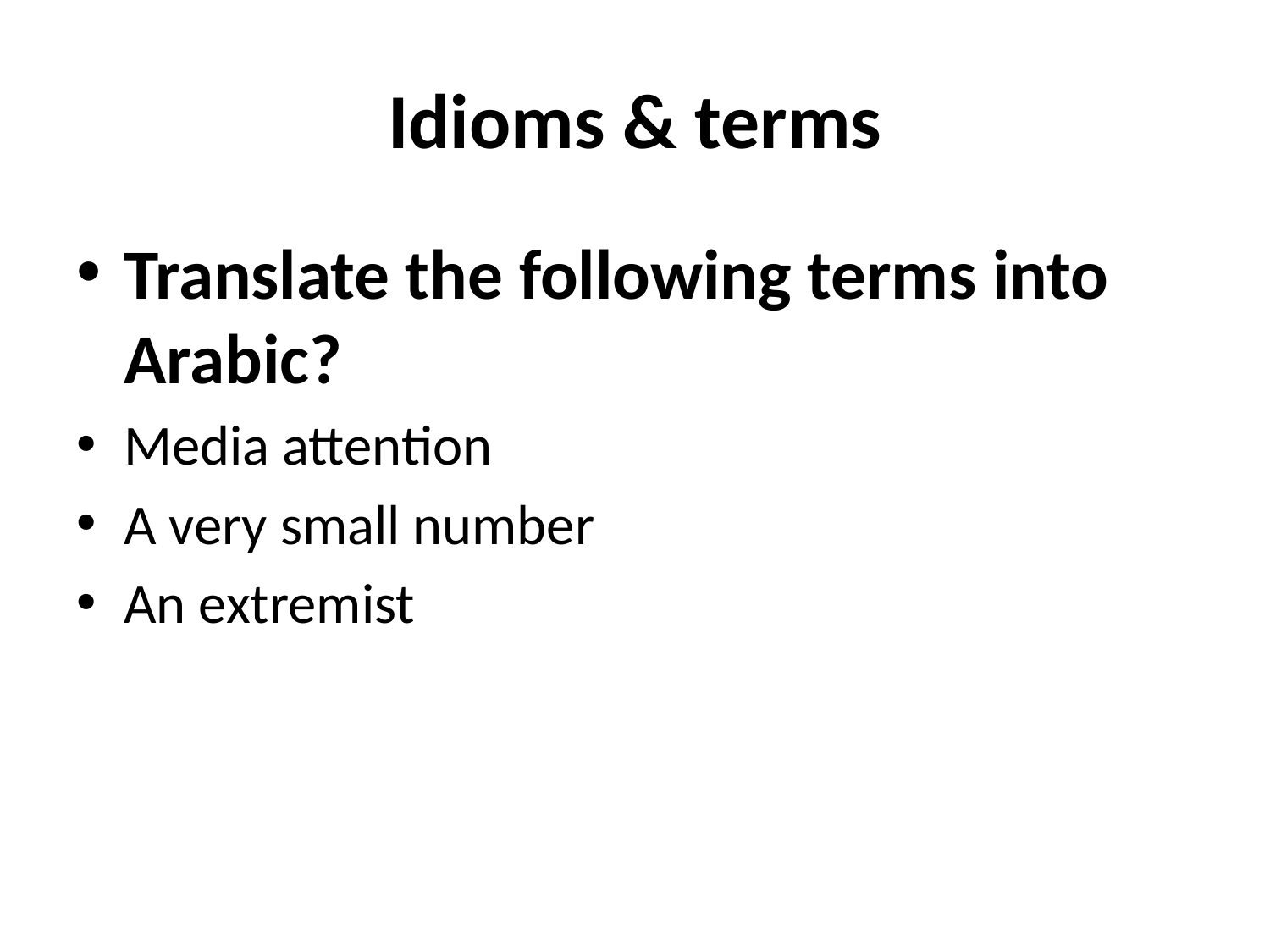

# Idioms & terms
Translate the following terms into Arabic?
Media attention
A very small number
An extremist